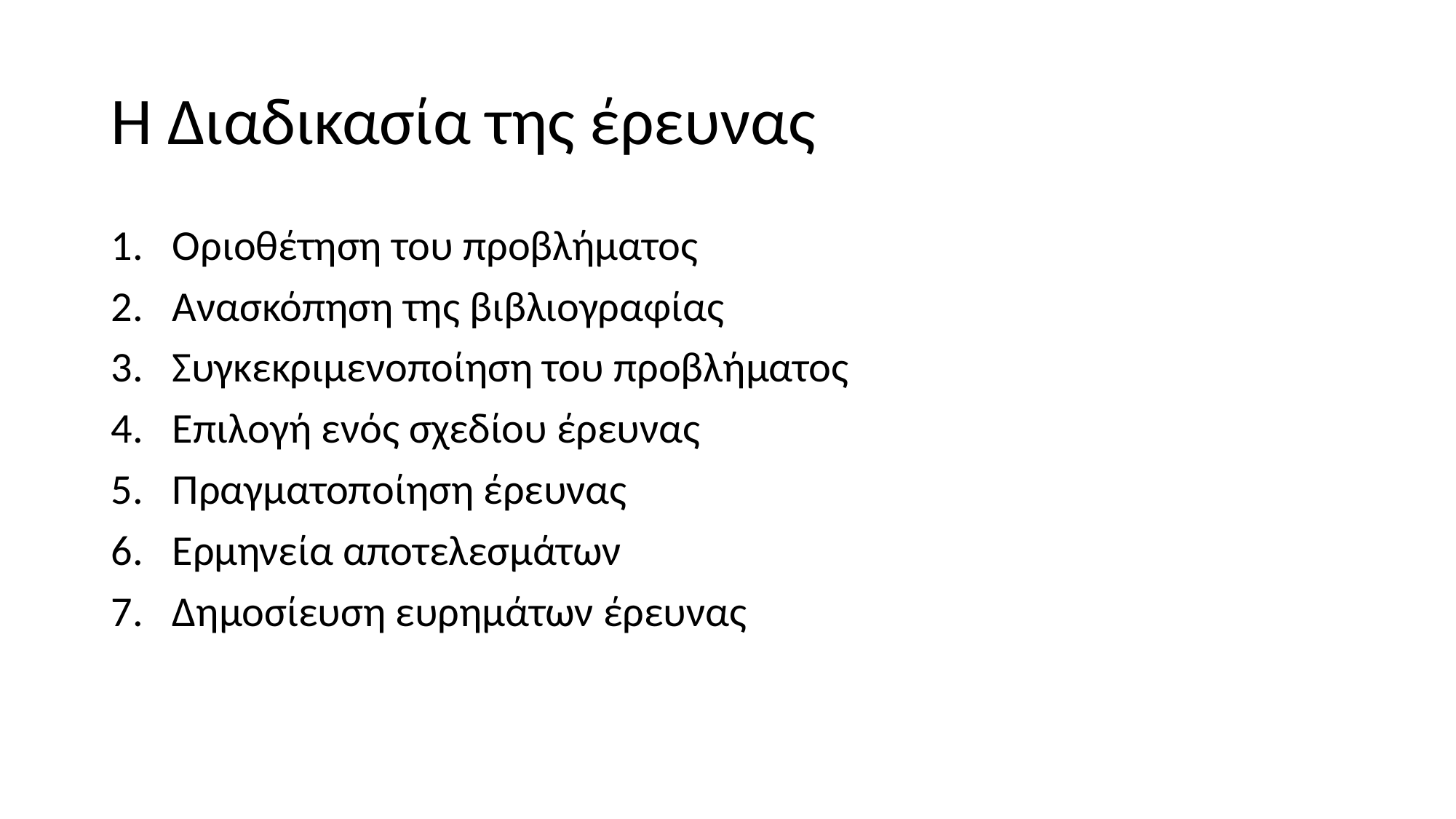

# Η Διαδικασία της έρευνας
Οριοθέτηση του προβλήματος
Ανασκόπηση της βιβλιογραφίας
Συγκεκριμενοποίηση του προβλήματος
Επιλογή ενός σχεδίου έρευνας
Πραγματοποίηση έρευνας
Ερμηνεία αποτελεσμάτων
Δημοσίευση ευρημάτων έρευνας